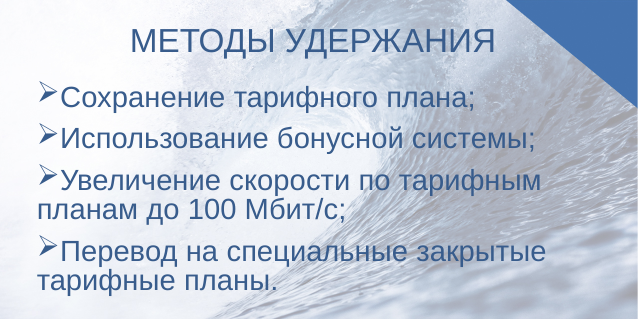

МЕТОДЫ УДЕРЖАНИЯ
Сохранение тарифного плана;
Использование бонусной системы;
Увеличение скорости по тарифным планам до 100 Мбит/с;
Перевод на специальные закрытые тарифные планы.